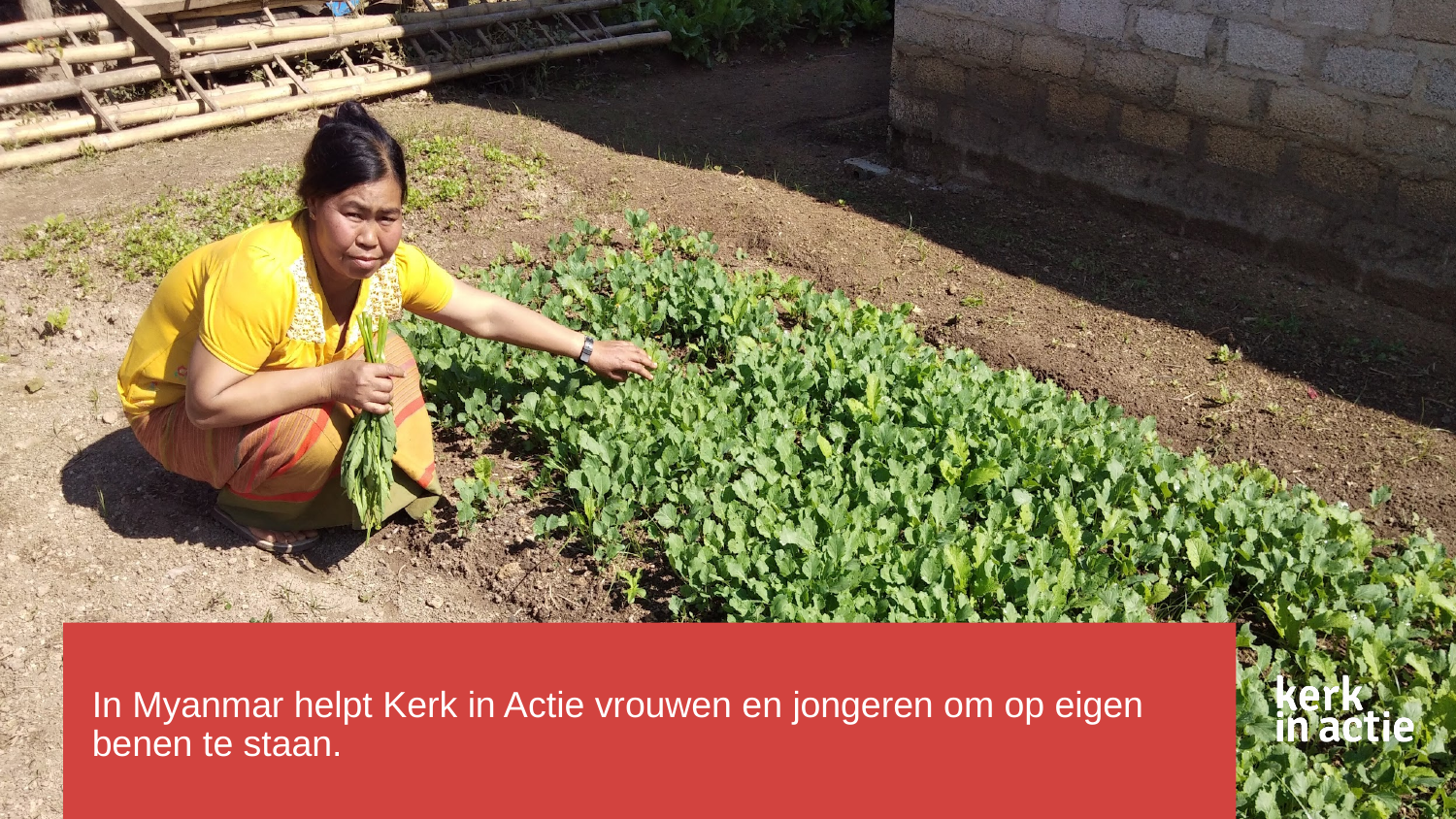

# In Myanmar helpt Kerk in Actie vrouwen en jongeren om op eigen benen te staan.